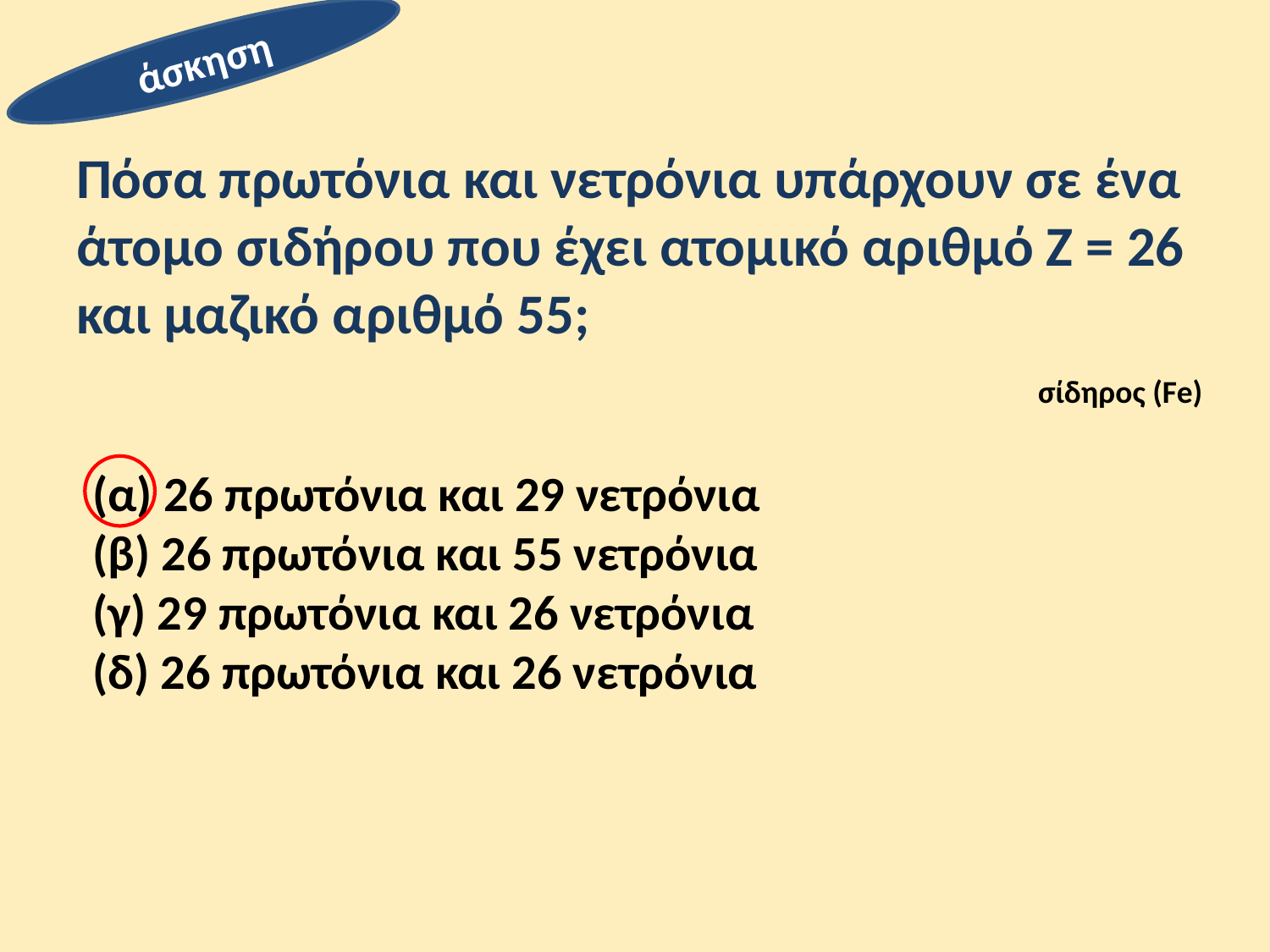

άσκηση
# Πόσα πρωτόνια και νετρόνια υπάρχουν σε ένα άτομο σιδήρου που έχει ατομικό αριθμό Ζ = 26 και μαζικό αριθμό 55;
σίδηρος (Fe)
(α) 26 πρωτόνια και 29 νετρόνια
(β) 26 πρωτόνια και 55 νετρόνια
(γ) 29 πρωτόνια και 26 νετρόνια
(δ) 26 πρωτόνια και 26 νετρόνια